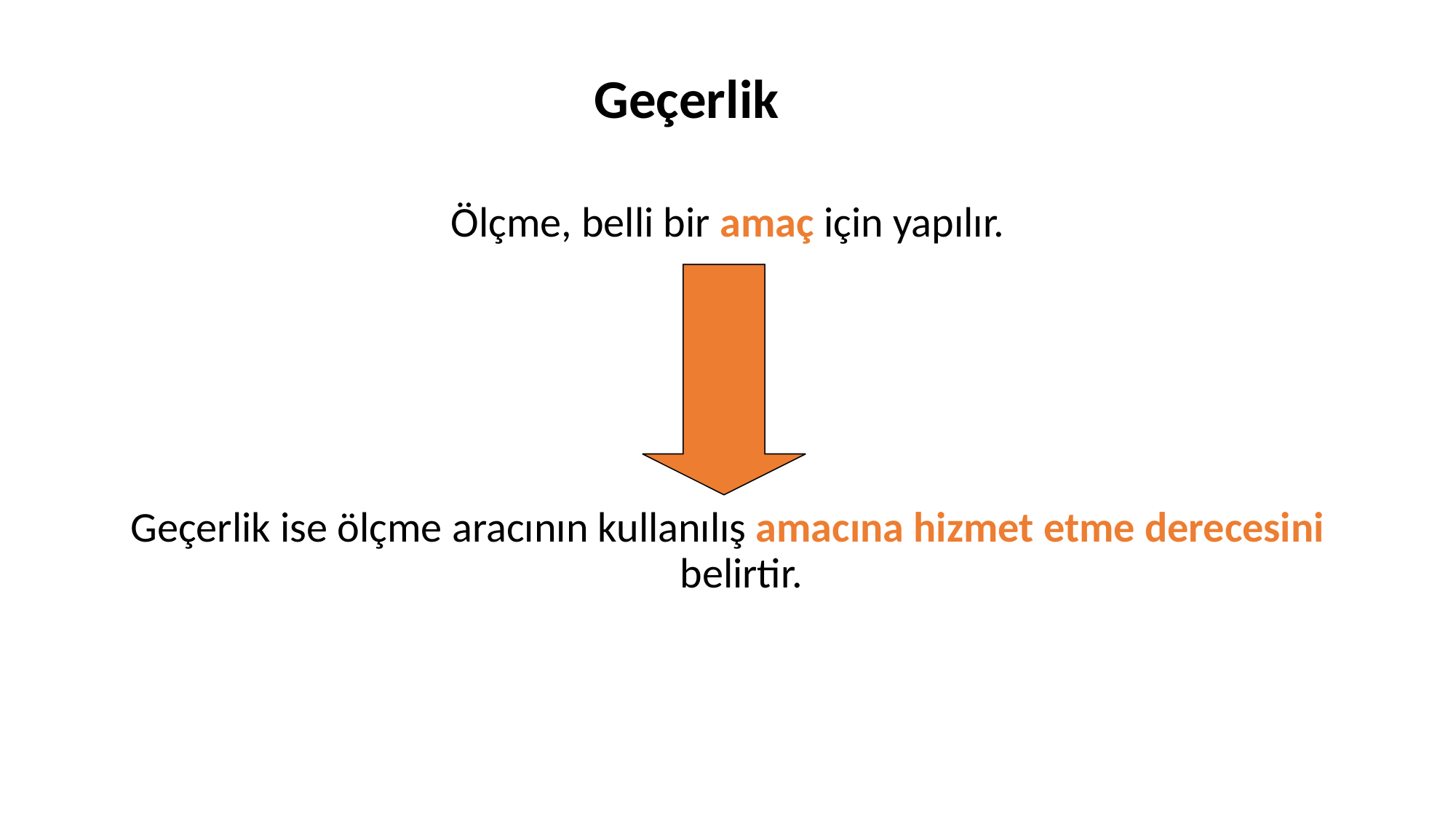

Geçerlik
Ölçme, belli bir amaç için yapılır.

Geçerlik ise ölçme aracının kullanılış amacına hizmet etme derecesini belirtir.